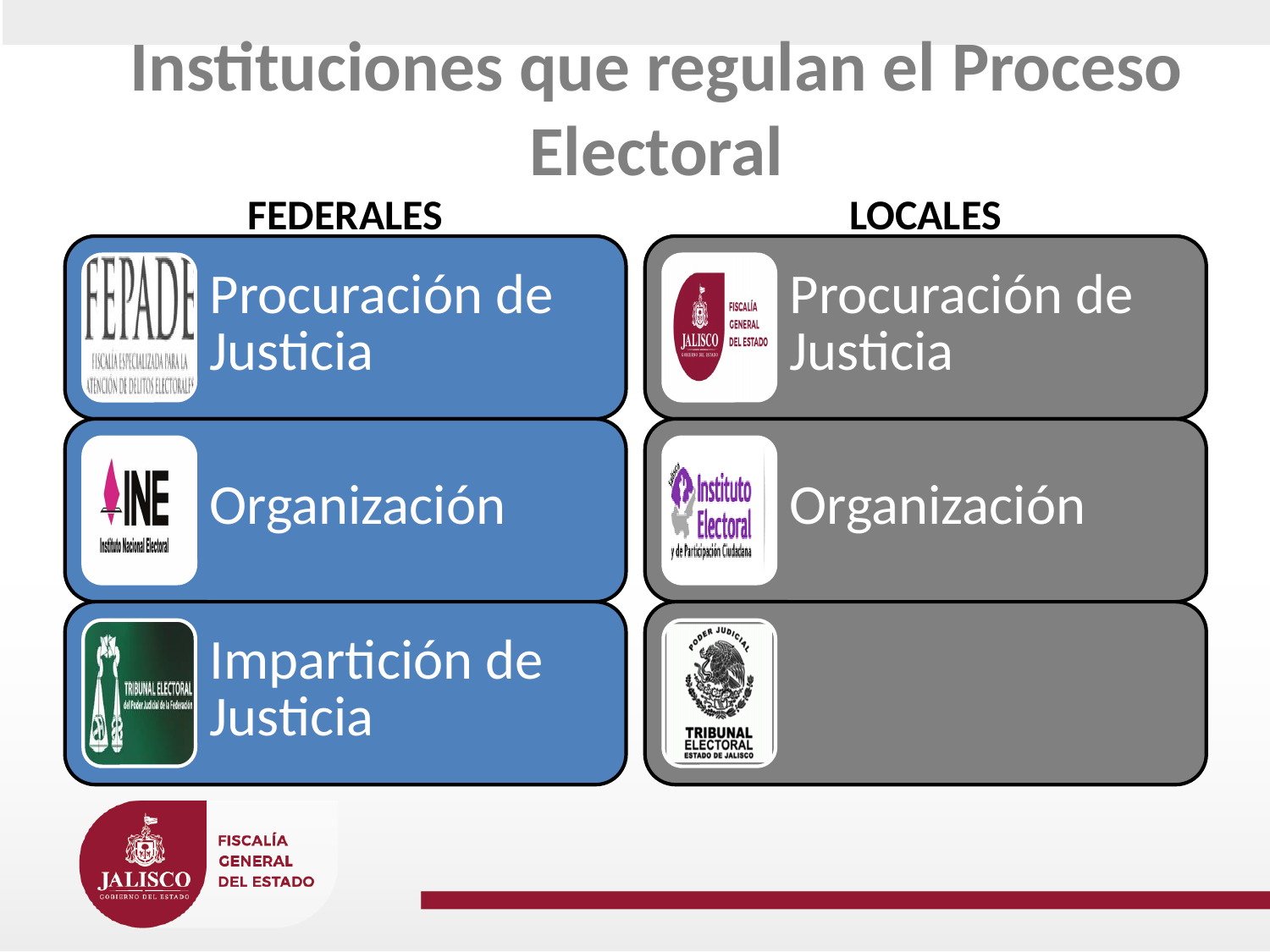

# Instituciones que regulan el Proceso Electoral
FEDERALES
LOCALES
Procuración de  Justicia
Organización
Impartición de Justicia
Procuración de Justicia
Organización
Impartición de Justicia